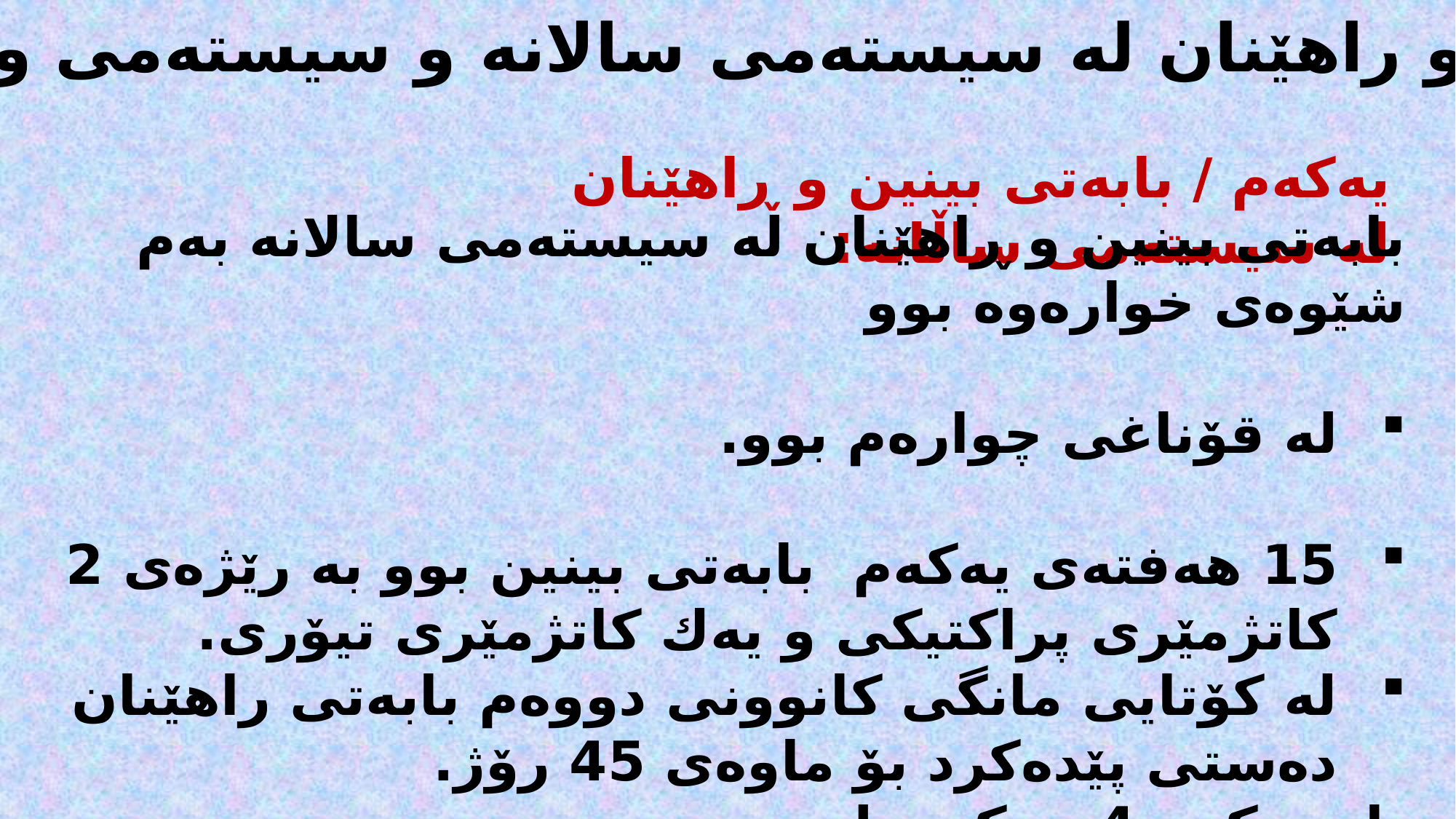

بابەتی بینین و راهێنان لە سیستەمی سالانە و سیستەمی وەرزی
یەكەم / بابەتی بینین و ڕاهێنان لە سیستەمی ساڵانە:
بابەتی بینین و ڕاهێنان لە سیستەمی سالانە بەم شێوەی خوارەوە بوو

لە قۆناغی چوارەم بوو.

15 هەفتەی یەكەم  بابەتی بینین بوو بە رێژەی 2 كاتژمێری پراكتیكی و یەك كاتژمێری تیۆری.
لە كۆتایی مانگی كانوونی دووەم بابەتی راهێنان دەستی پێدەكرد بۆ ماوەی 45 رۆژ.
بابەتەكە   4  یەكەی لەسەربوو.